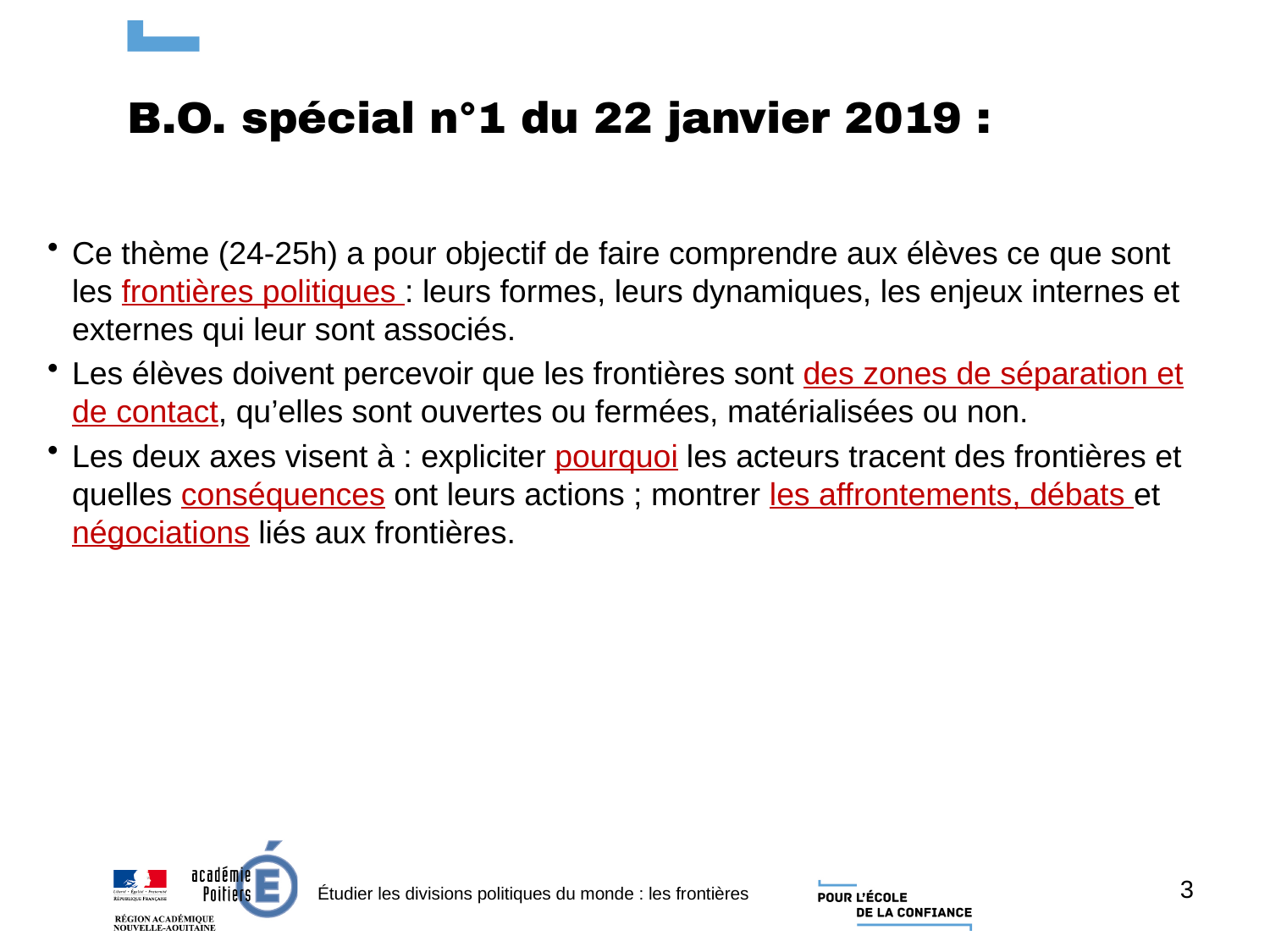

B.O. spécial n°1 du 22 janvier 2019 :
Ce thème (24-25h) a pour objectif de faire comprendre aux élèves ce que sont les frontières politiques : leurs formes, leurs dynamiques, les enjeux internes et externes qui leur sont associés.
Les élèves doivent percevoir que les frontières sont des zones de séparation et de contact, qu’elles sont ouvertes ou fermées, matérialisées ou non.
Les deux axes visent à : expliciter pourquoi les acteurs tracent des frontières et quelles conséquences ont leurs actions ; montrer les affrontements, débats et négociations liés aux frontières.

3
Étudier les divisions politiques du monde : les frontières